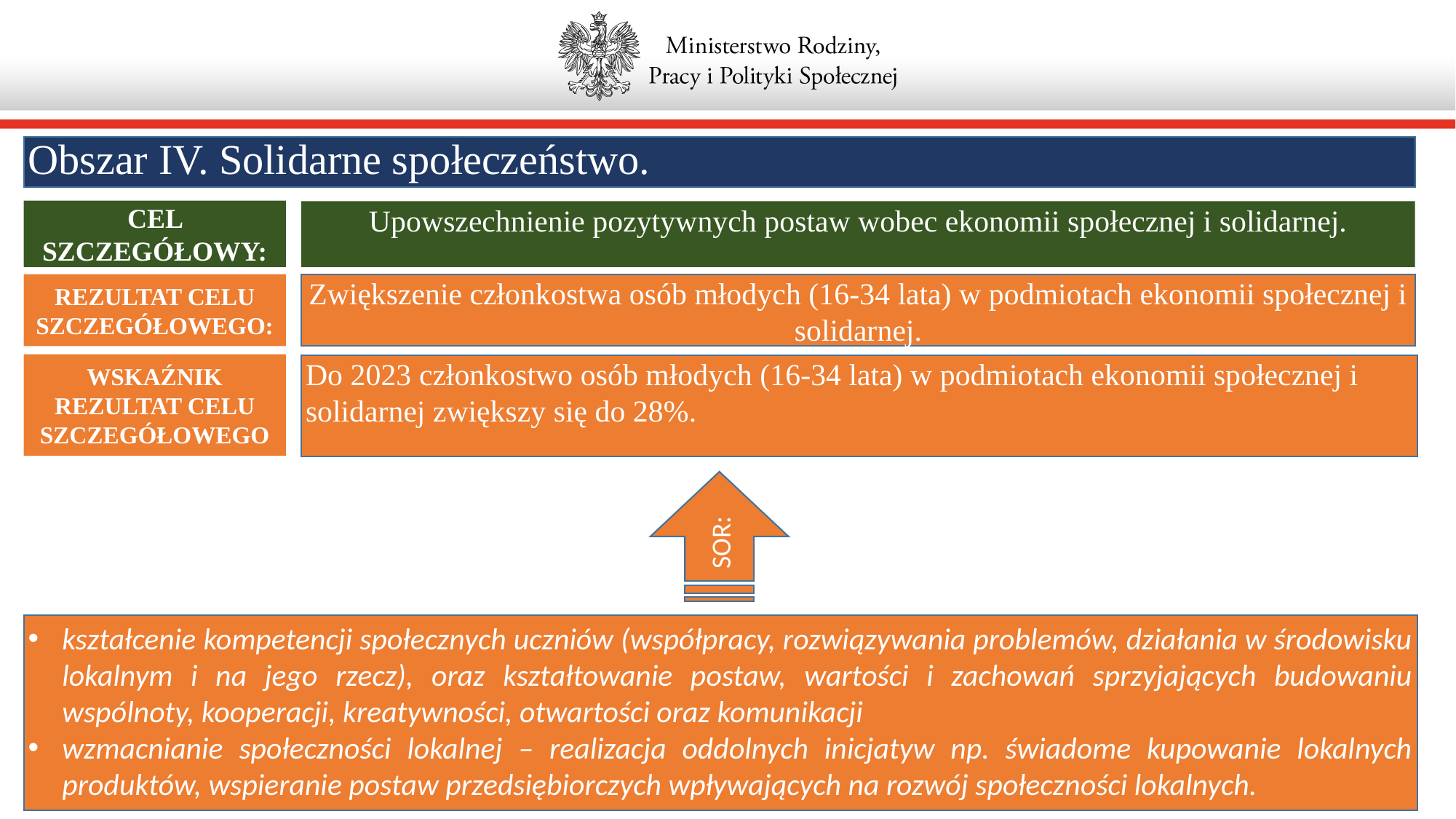

CEL SZCZEGÓŁOWY:
Obszar IV. Solidarne społeczeństwo.
REZULTAT CELU SZCZEGÓŁOWEGO:
Upowszechnienie pozytywnych postaw wobec ekonomii społecznej i solidarnej.
WSKAŹNIK REZULTAT CELU SZCZEGÓŁOWEGO
Zwiększenie członkostwa osób młodych (16-34 lata) w podmiotach ekonomii społecznej i solidarnej.
Do 2023 członkostwo osób młodych (16-34 lata) w podmiotach ekonomii społecznej i solidarnej zwiększy się do 28%.
SOR:
kształcenie kompetencji społecznych uczniów (współpracy, rozwiązywania problemów, działania w środowisku lokalnym i na jego rzecz), oraz kształtowanie postaw, wartości i zachowań sprzyjających budowaniu wspólnoty, kooperacji, kreatywności, otwartości oraz komunikacji
wzmacnianie społeczności lokalnej – realizacja oddolnych inicjatyw np. świadome kupowanie lokalnych produktów, wspieranie postaw przedsiębiorczych wpływających na rozwój społeczności lokalnych.